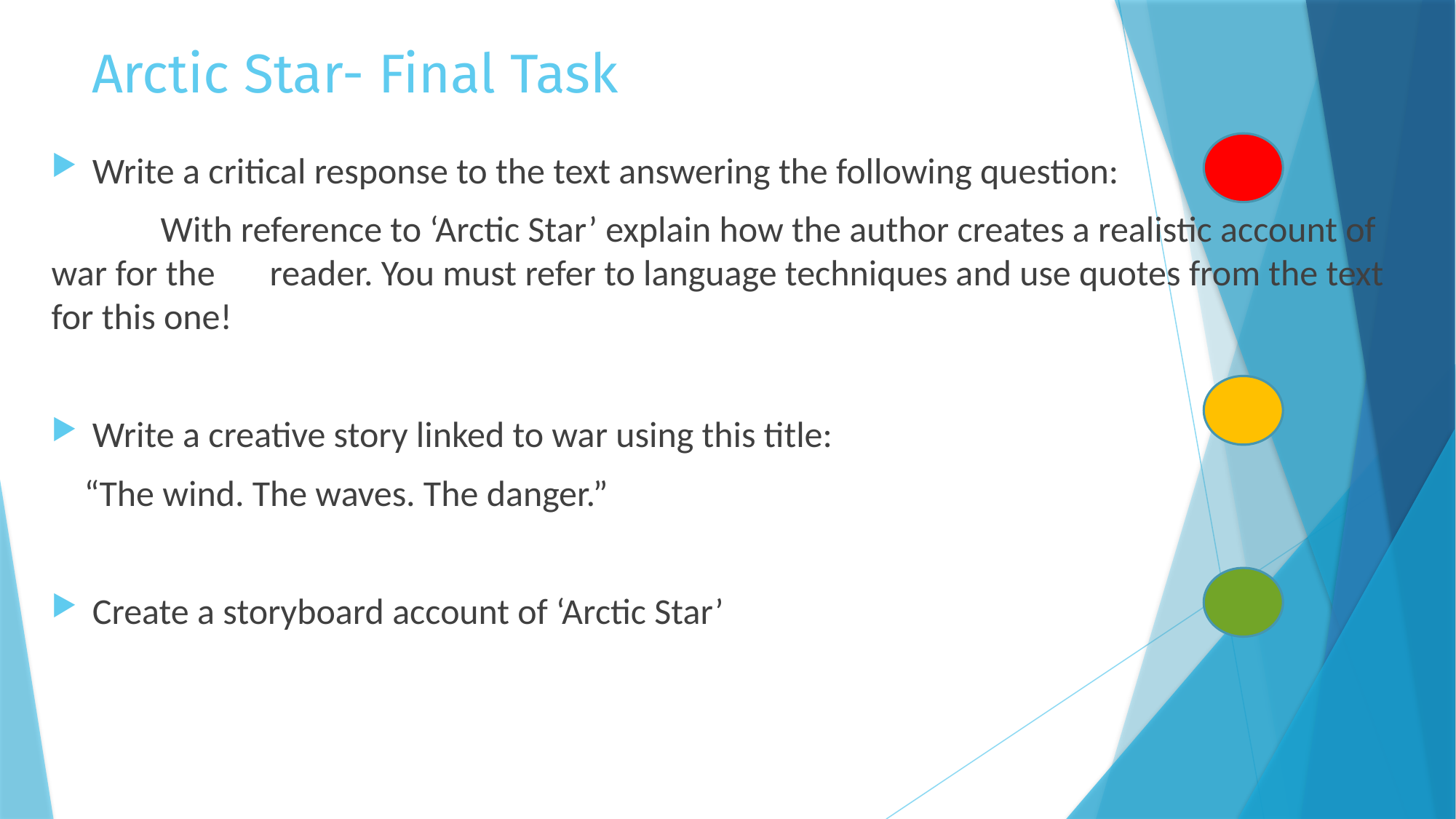

# Arctic Star- Final Task

Write a critical response to the text answering the following question:
	With reference to ‘Arctic Star’ explain how the author creates a realistic account of war for the 	reader. You must refer to language techniques and use quotes from the text for this one!

Write a creative story linked to war using this title:
    “The wind. The waves. The danger.”

Create a storyboard account of ‘Arctic Star’